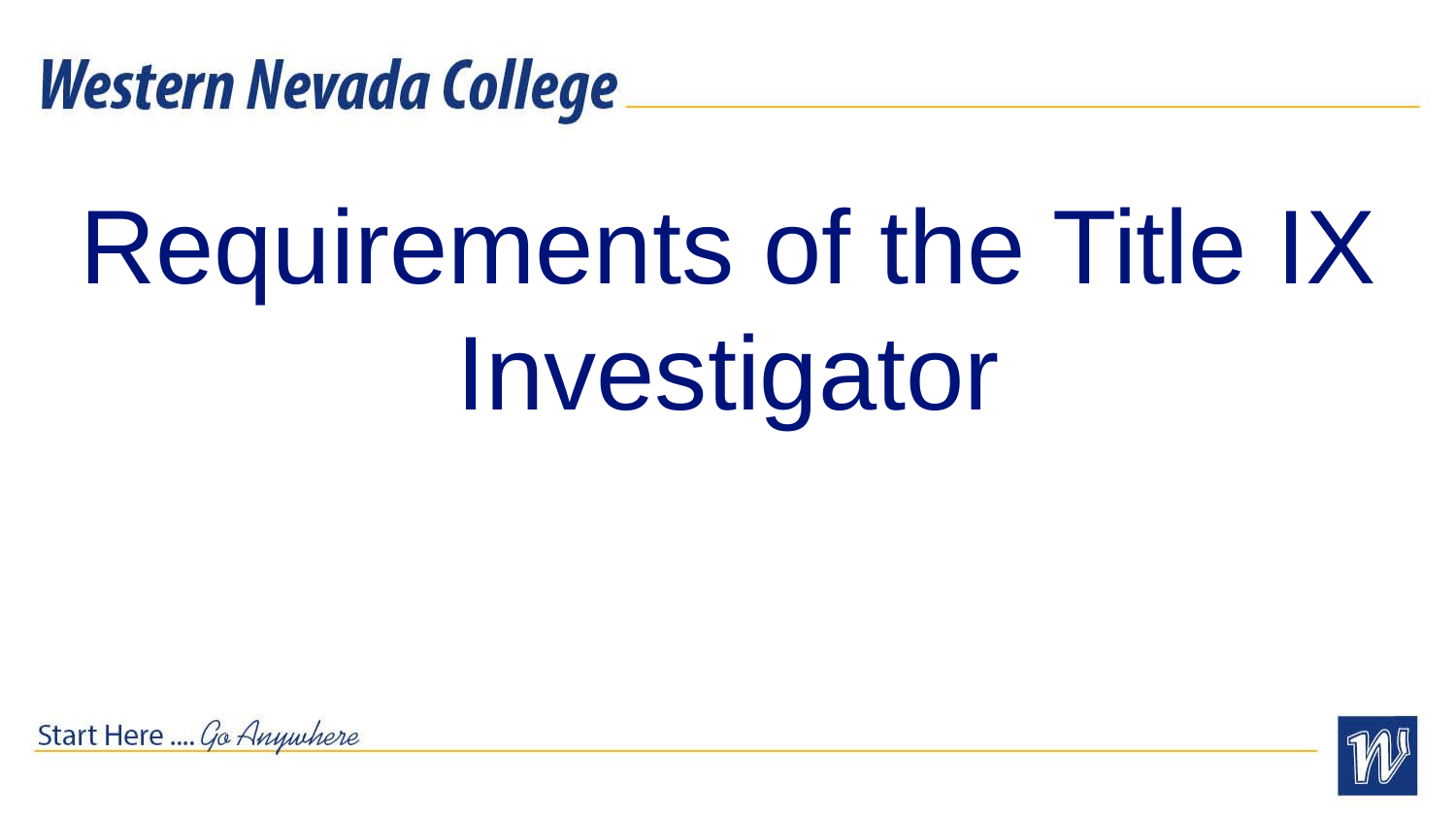

# Requirements of the Title IX Investigator